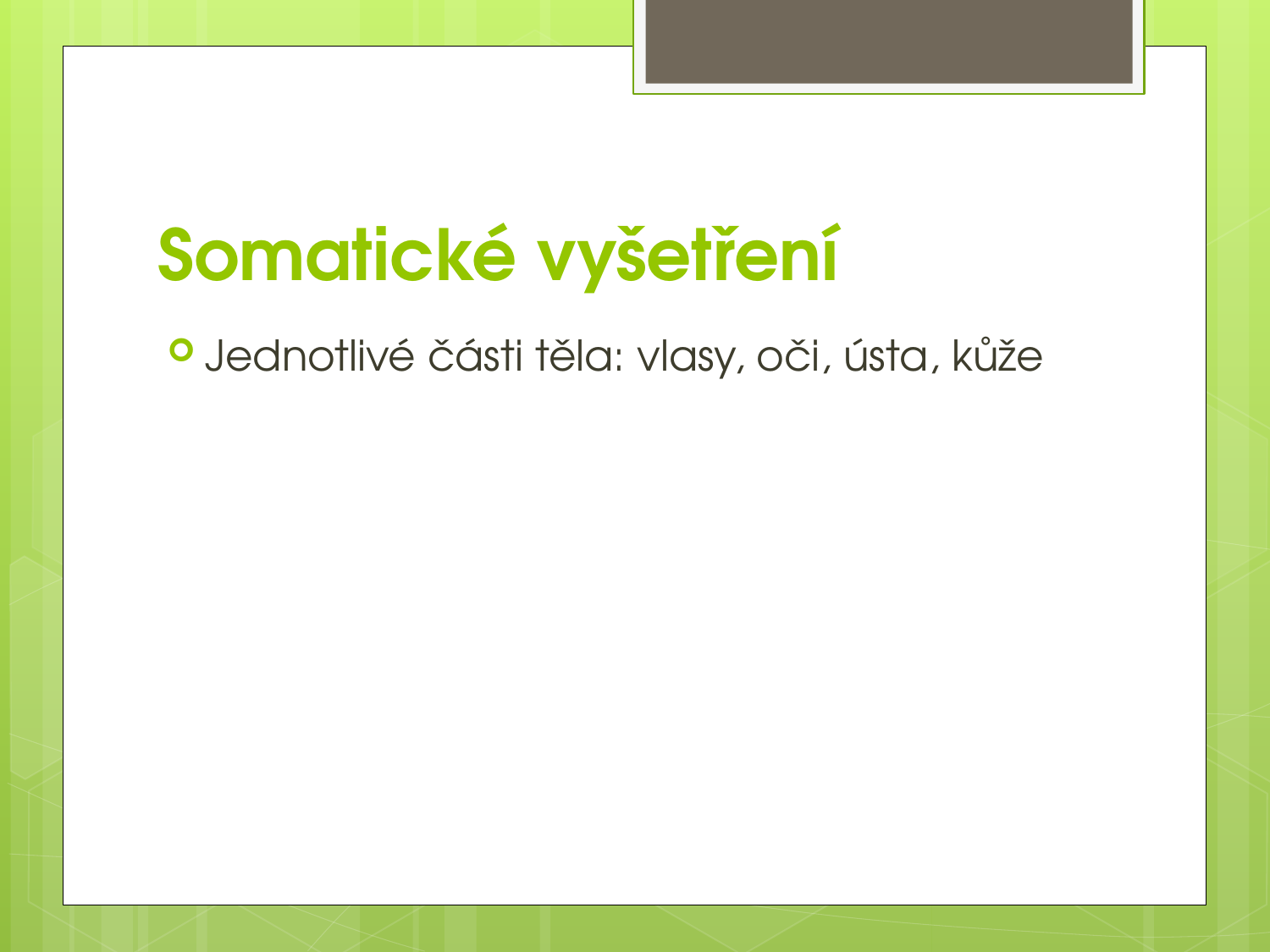

# Somatické vyšetření
Jednotlivé části těla: vlasy, oči, ústa, kůže